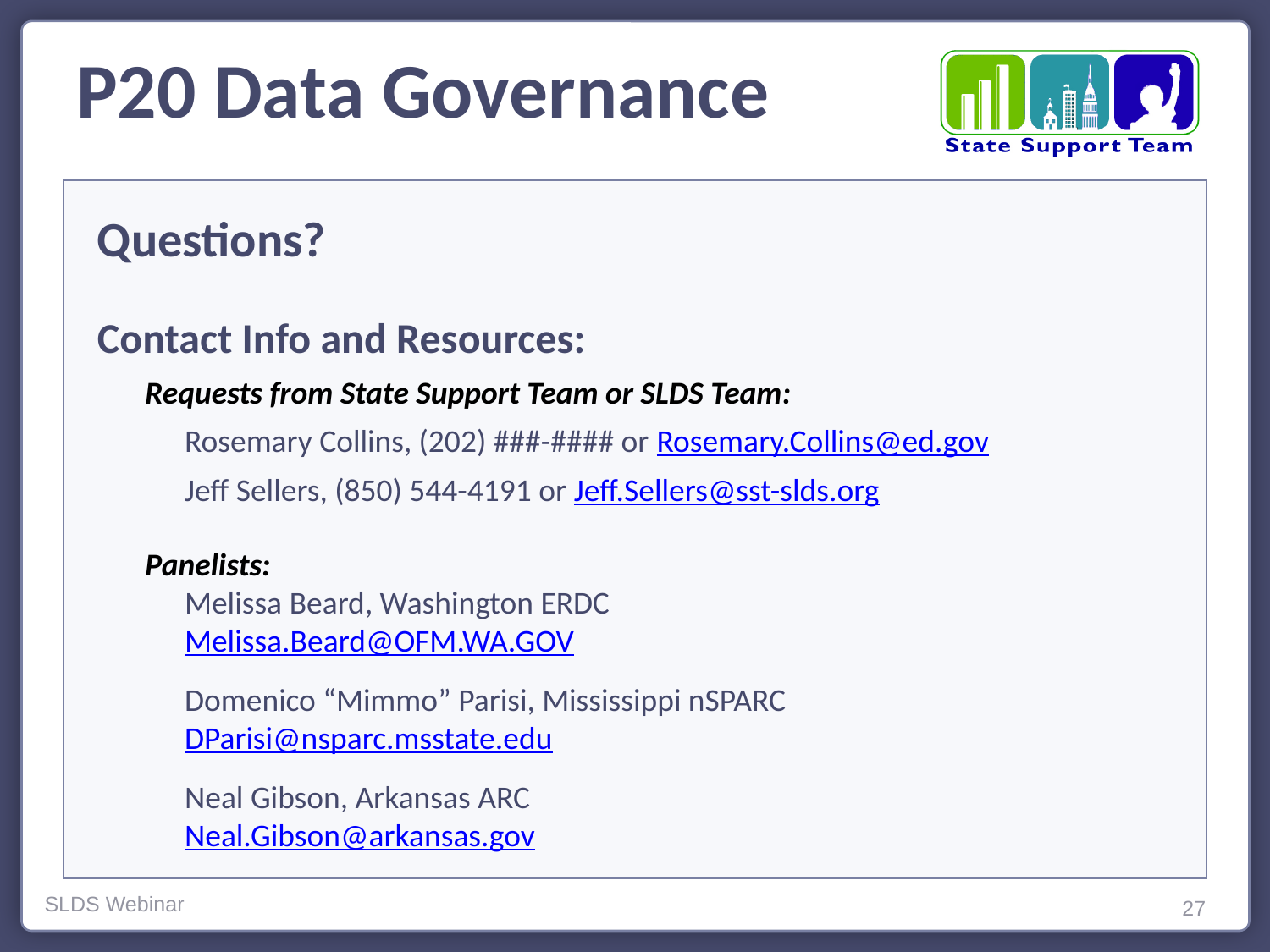

P20 Data Governance
Questions?

Contact Info and Resources:
Requests from State Support Team or SLDS Team:
Rosemary Collins, (202) ###-#### or Rosemary.Collins@ed.gov
Jeff Sellers, (850) 544-4191 or Jeff.Sellers@sst-slds.org

Panelists:
Melissa Beard, Washington ERDC
Melissa.Beard@OFM.WA.GOV

Domenico “Mimmo” Parisi, Mississippi nSPARC
DParisi@nsparc.msstate.edu

Neal Gibson, Arkansas ARC
Neal.Gibson@arkansas.gov

SLDS Webinar
27